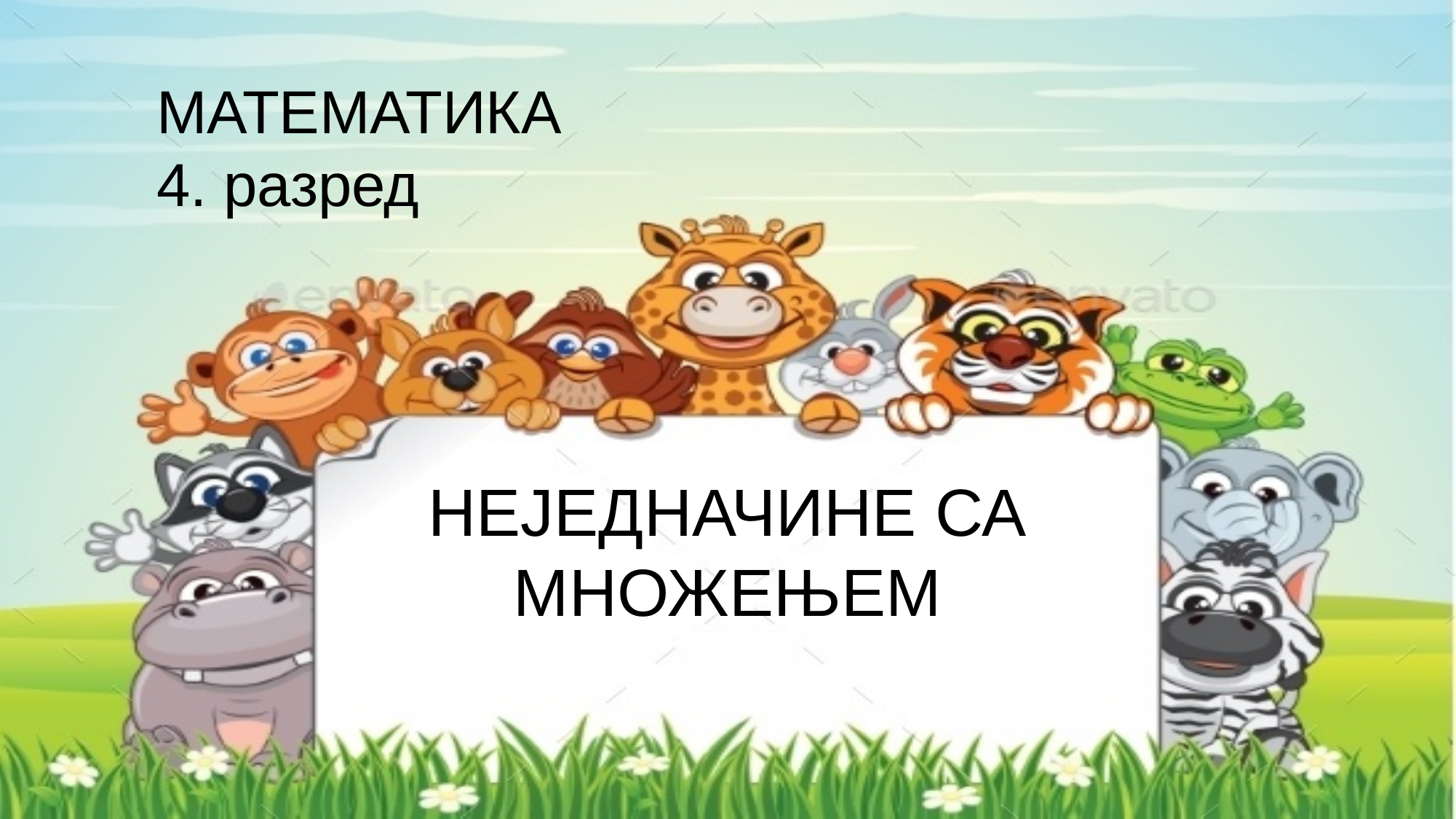

# МАТЕМАТИКА 4. разред
НЕЈЕДНАЧИНЕ СА МНОЖЕЊЕМ